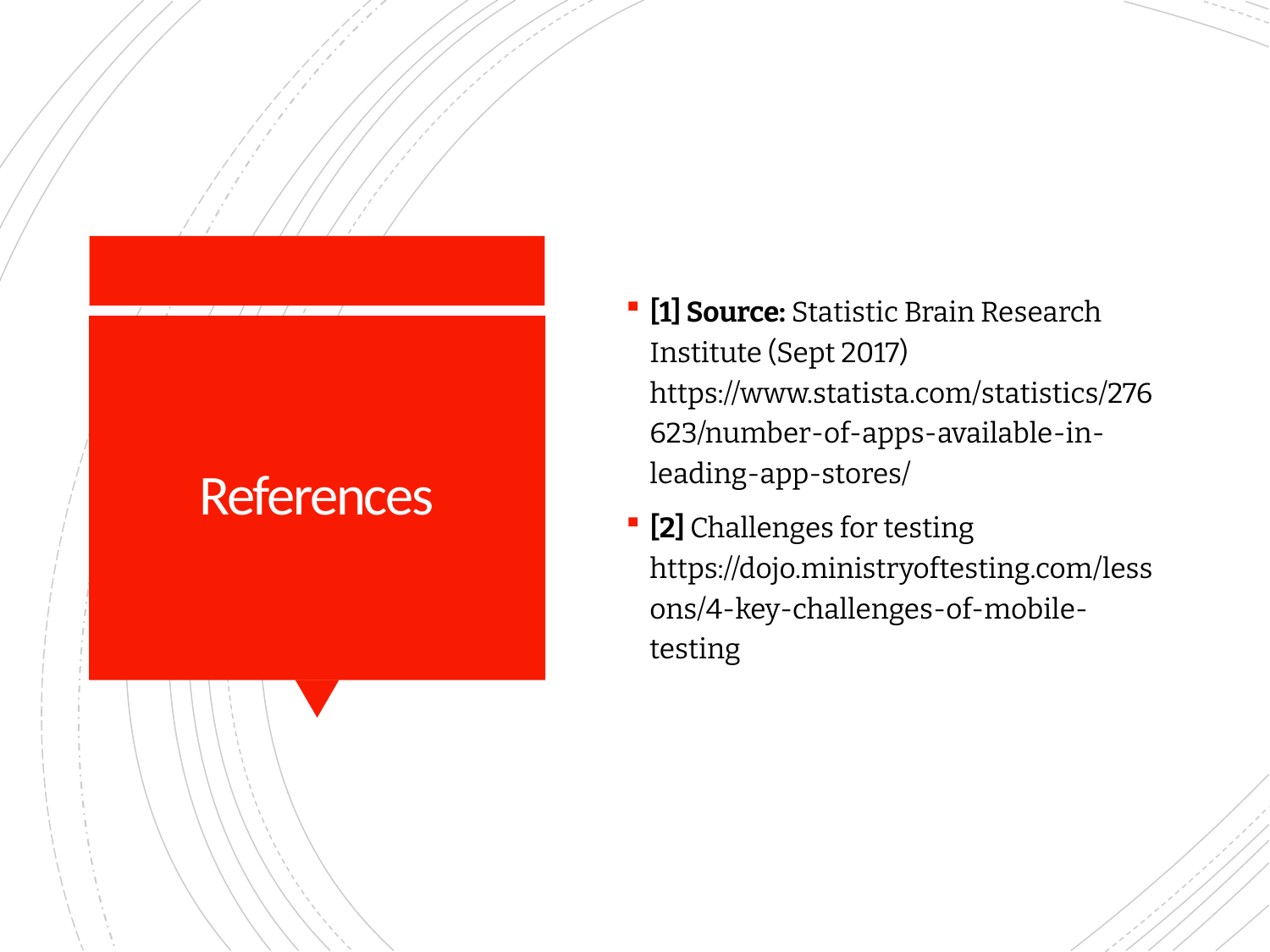

[1] Source: Statistic Brain Research Institute (Sept 2017) https://www.statista.com/statistics/276623/number-of-apps-available-in-leading-app-stores/
[2] Challenges for testing https://dojo.ministryoftesting.com/lessons/4-key-challenges-of-mobile-testing
# References